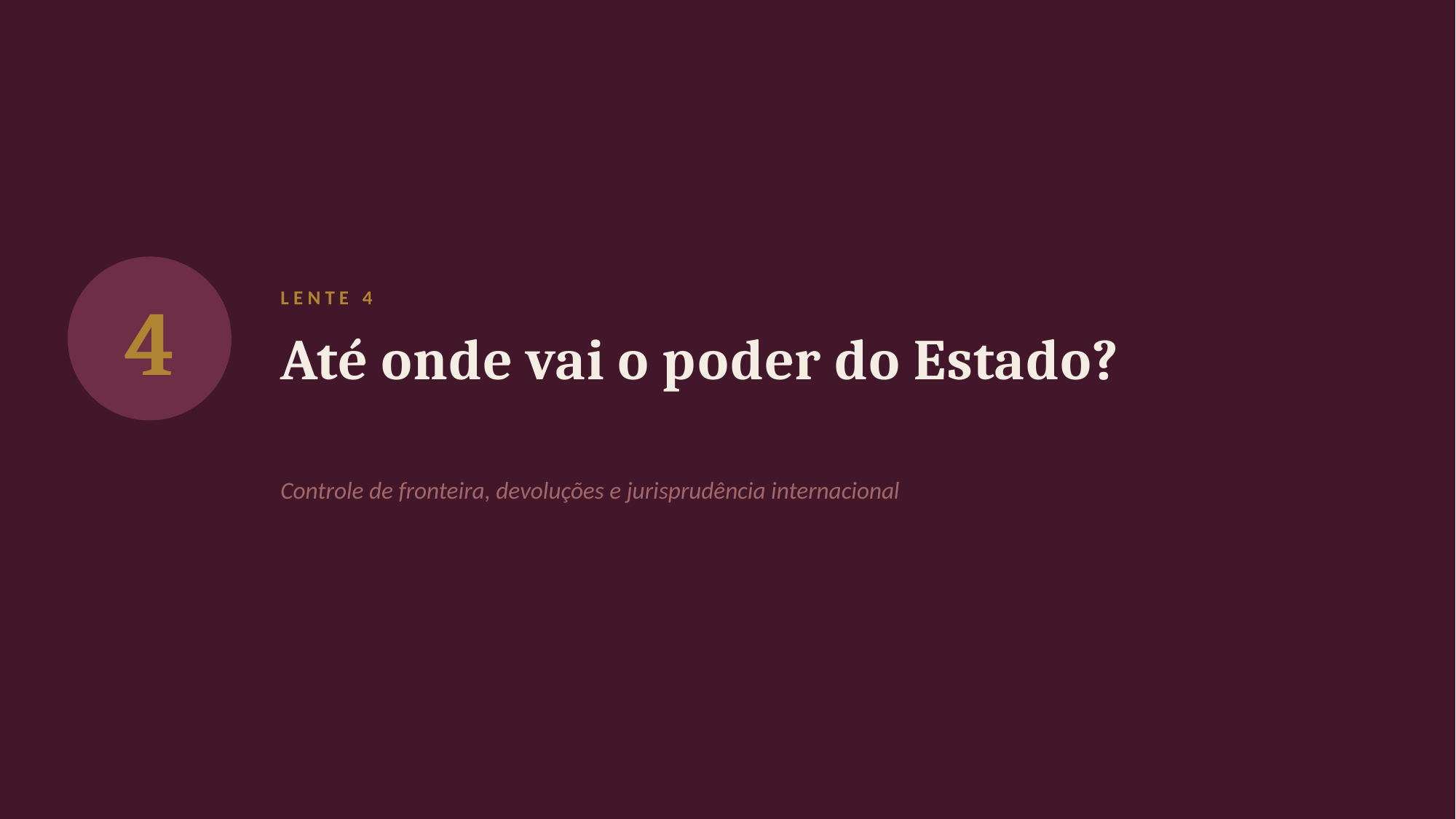

4
LENTE 4
Até onde vai o poder do Estado?
Controle de fronteira, devoluções e jurisprudência internacional